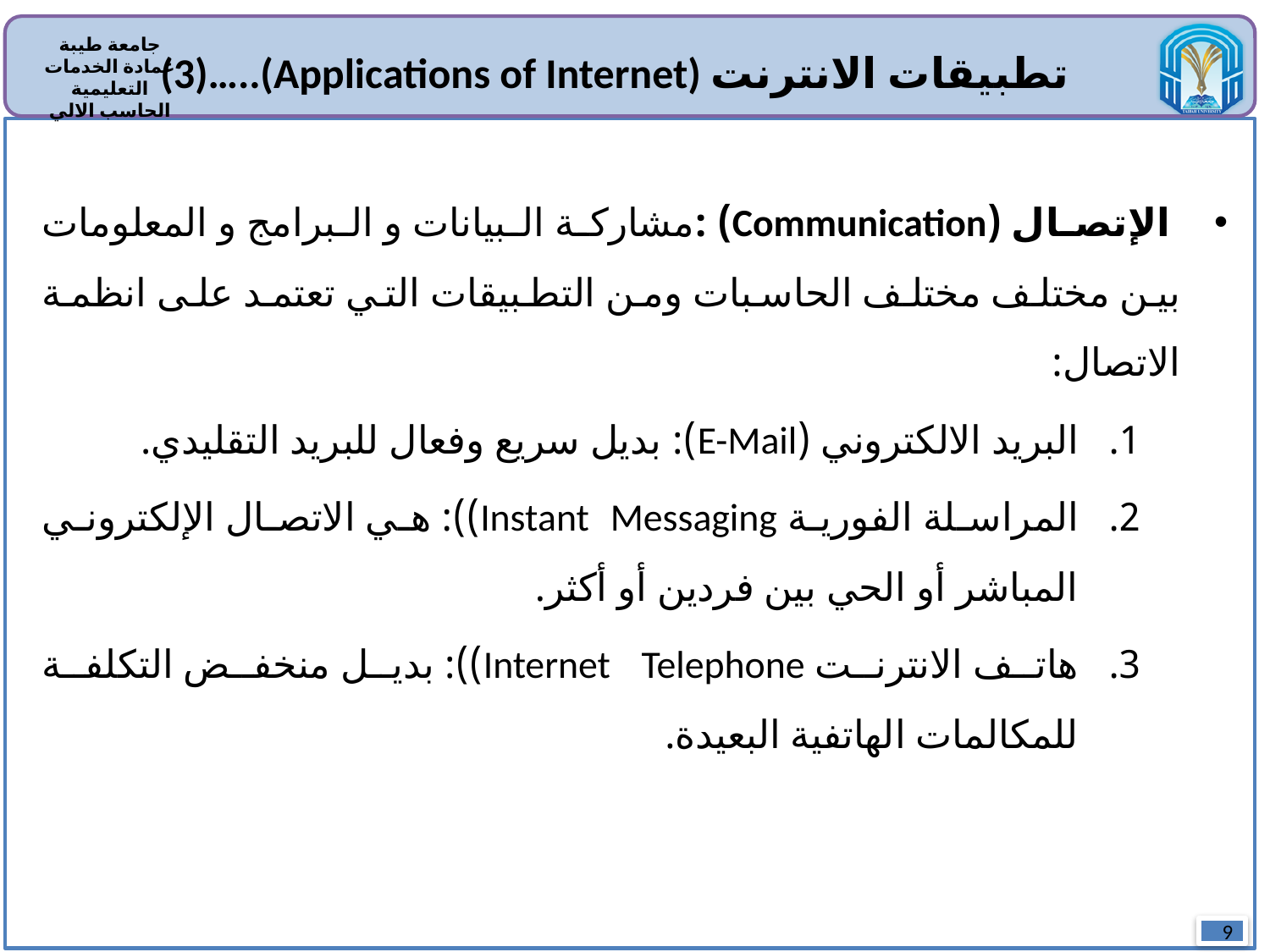

(3)…..(Applications of Internet) تطبيقات الانترنت
 الإتصال (Communication) :مشاركة البيانات و البرامج و المعلومات بين مختلف مختلف الحاسبات ومن التطبيقات التي تعتمد على انظمة الاتصال:
البريد الالكتروني (E-Mail): بديل سريع وفعال للبريد التقليدي.
المراسلة الفورية Instant Messaging)): هي الاتصال الإلكتروني المباشر أو الحي بين فردين أو أكثر.
هاتف الانترنت Internet Telephone)): بديل منخفض التكلفة للمكالمات الهاتفية البعيدة.